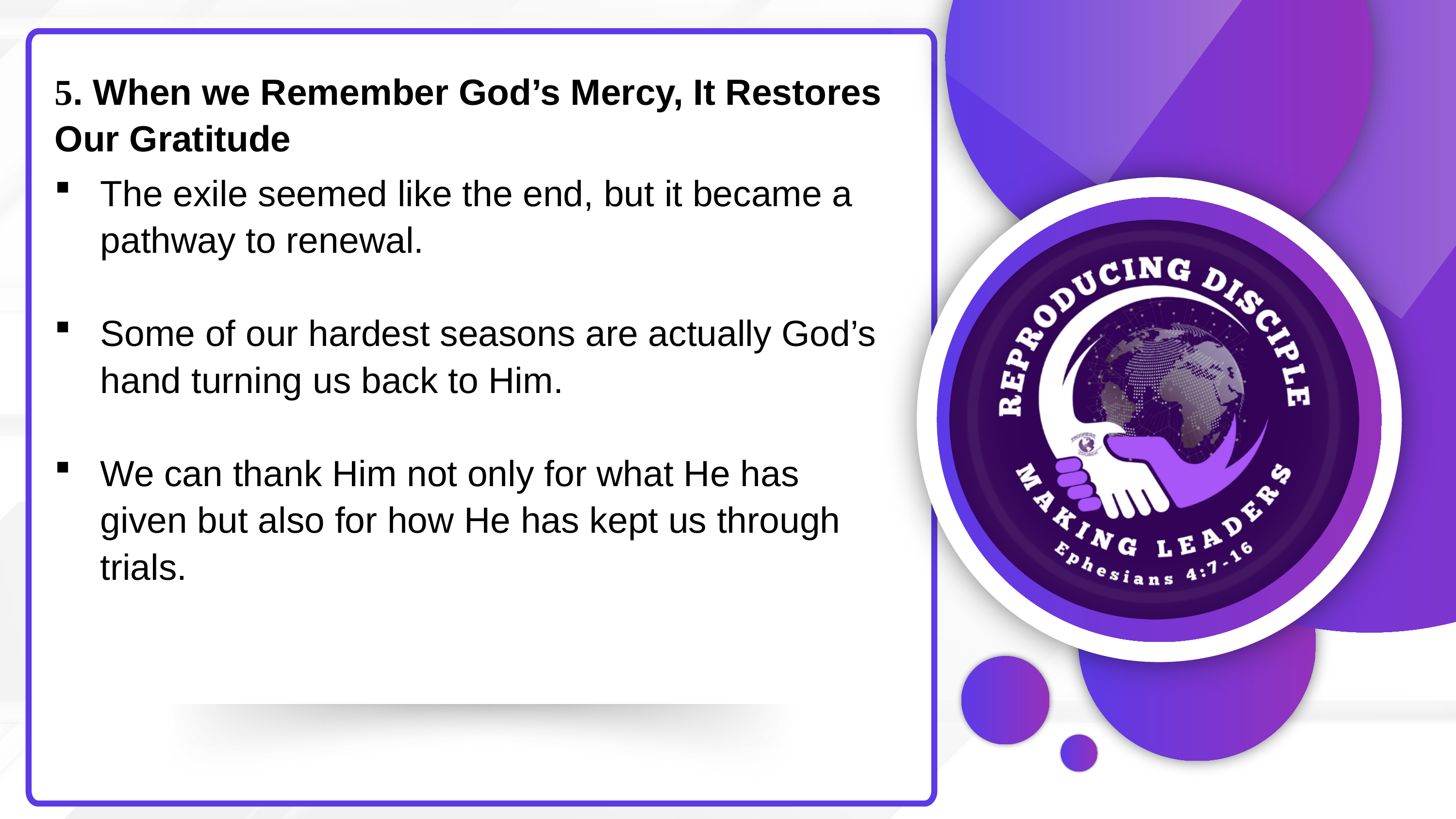

5. When we Remember God’s Mercy, It Restores Our Gratitude
The exile seemed like the end, but it became a pathway to renewal.

Some of our hardest seasons are actually God’s hand turning us back to Him.

We can thank Him not only for what He has given but also for how He has kept us through trials.